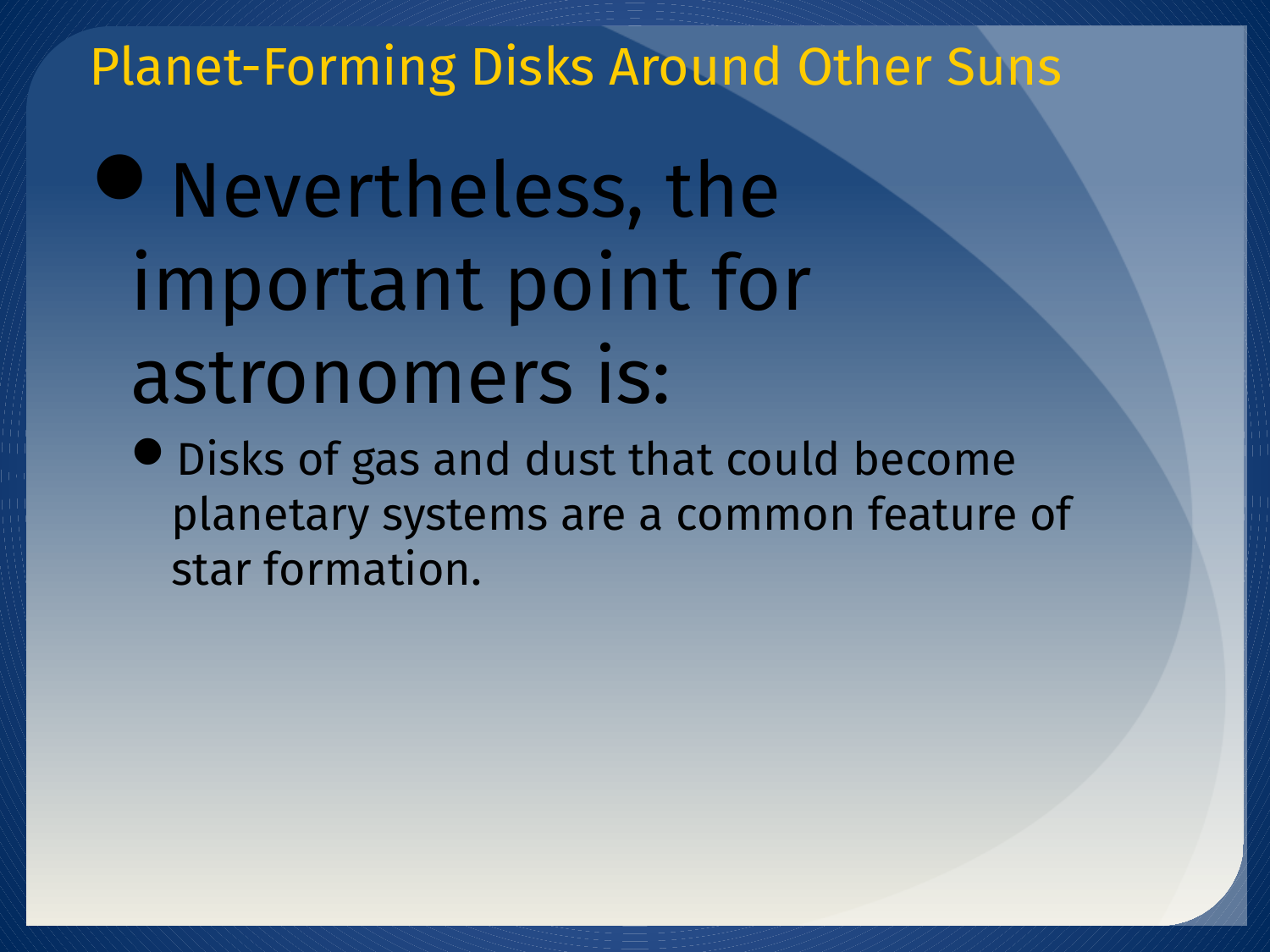

Planet-Forming Disks Around Other Suns
Nevertheless, the important point for astronomers is:
Disks of gas and dust that could become planetary systems are a common feature of star formation.